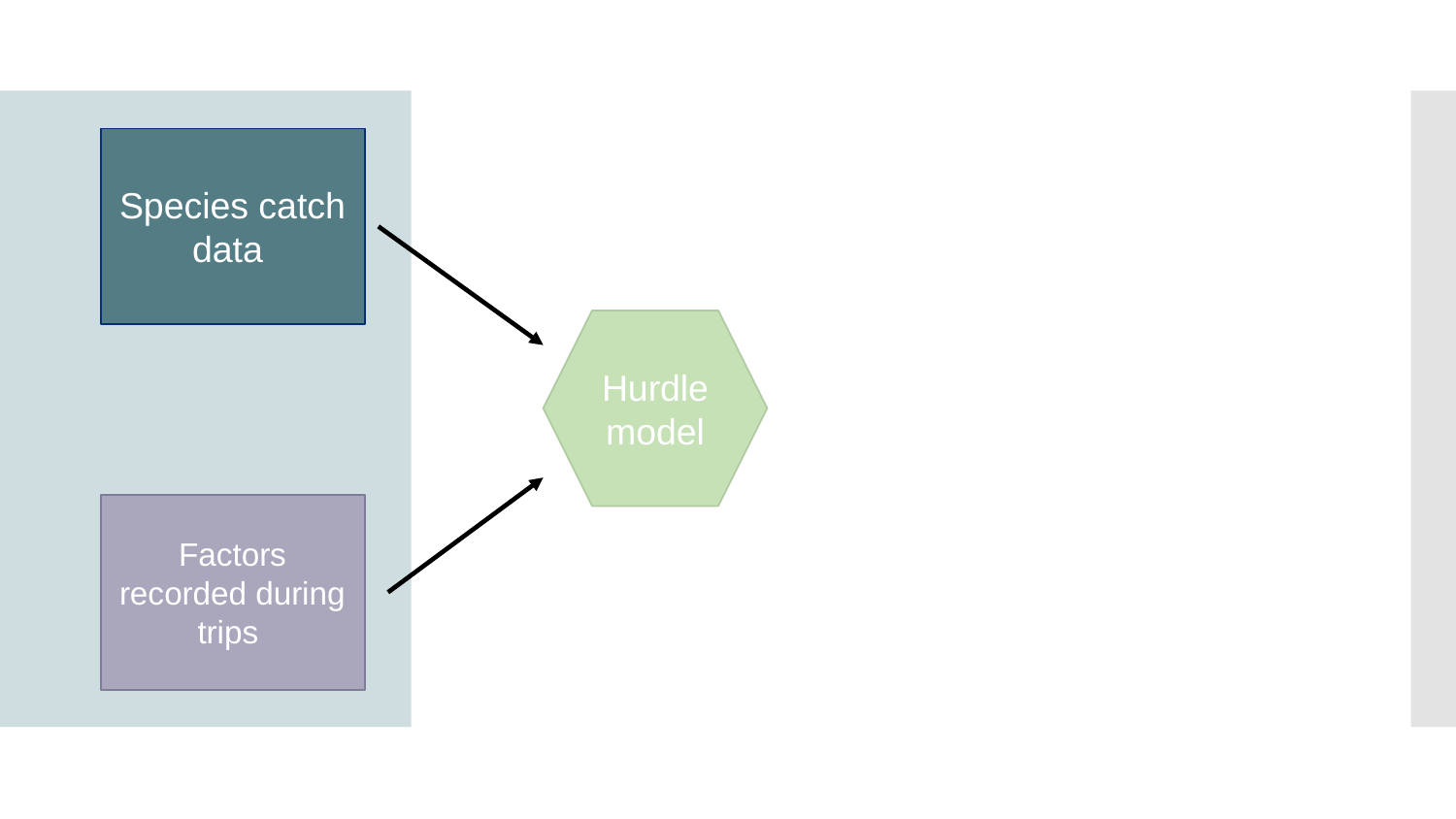

Species catch data
Hurdle model
Factors recorded during trips